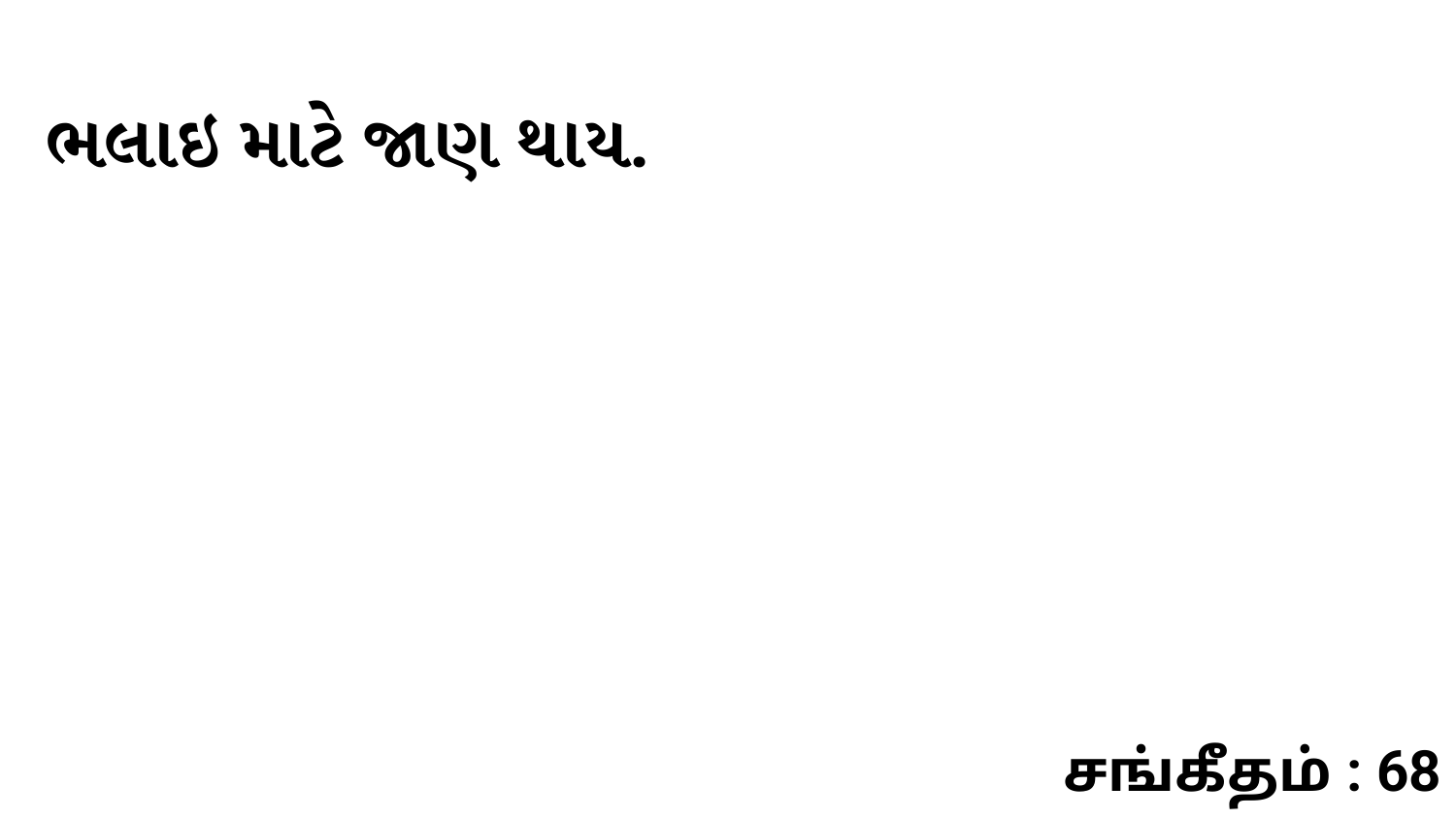

ભલાઇ માટે જાણ થાય.
சங்கீதம் : 68